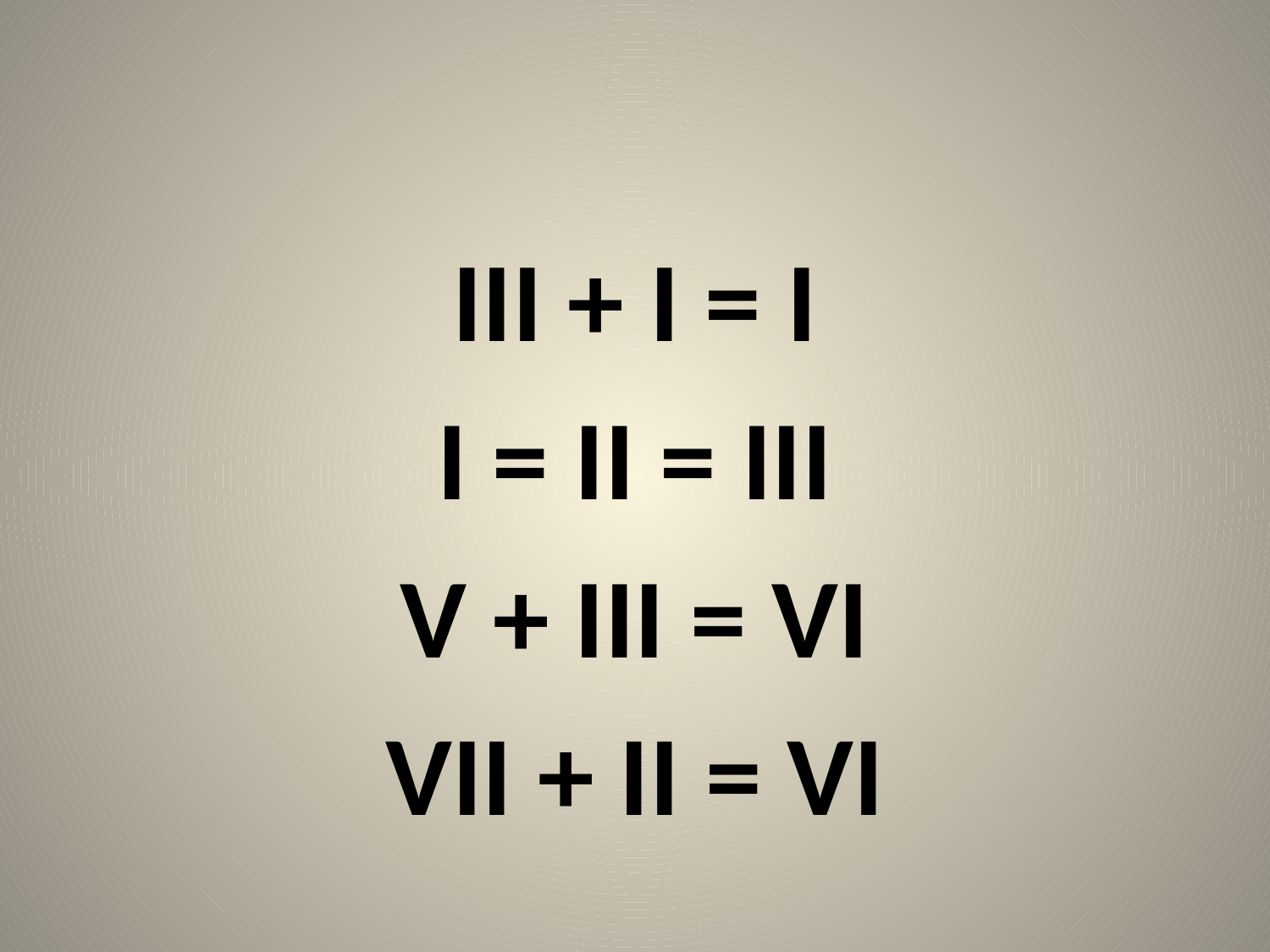

#
III + I = I
I = II = III
V + III = VI
VII + II = VI